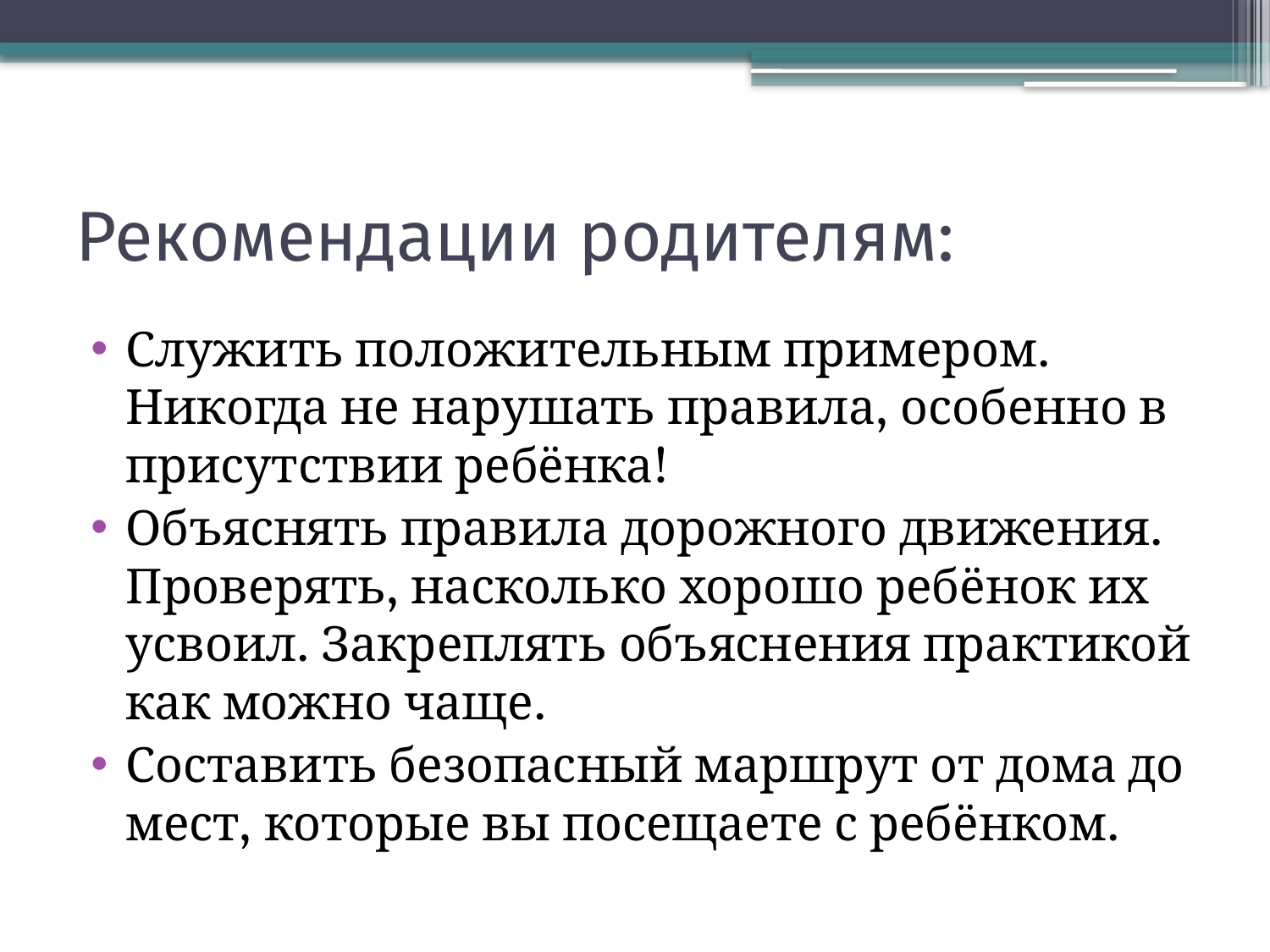

# Рекомендации родителям:
Служить положительным примером. Никогда не нарушать правила, особенно в присутствии ребёнка!
Объяснять правила дорожного движения. Проверять, насколько хорошо ребёнок их усвоил. Закреплять объяснения практикой как можно чаще.
Составить безопасный маршрут от дома до мест, которые вы посещаете с ребёнком.